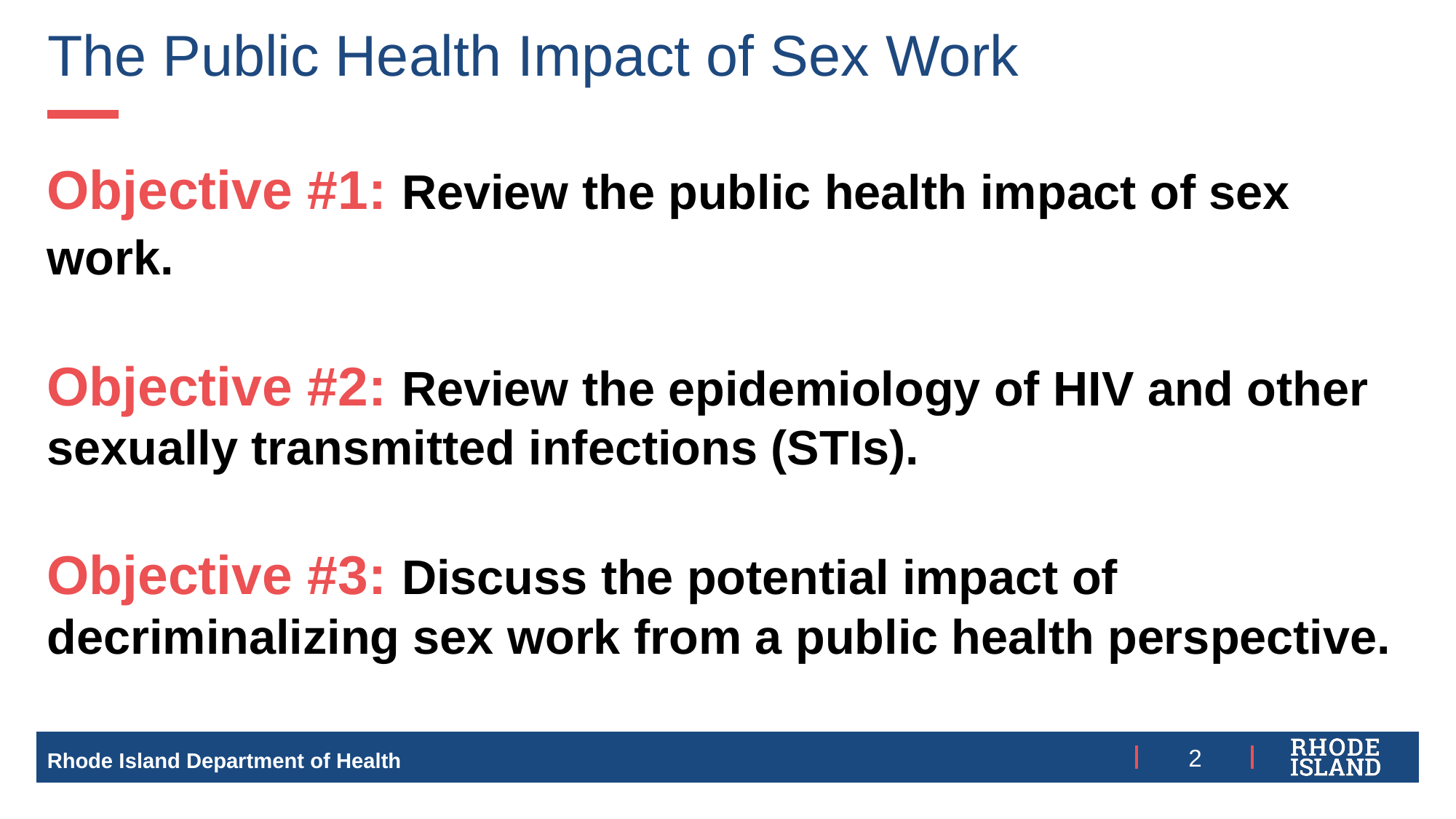

# The Public Health Impact of Sex Work
Objective #1: Review the public health impact of sex work.

Objective #2: Review the epidemiology of HIV and other sexually transmitted infections (STIs).

Objective #3: Discuss the potential impact of decriminalizing sex work from a public health perspective.

2
Rhode Island Department of Health